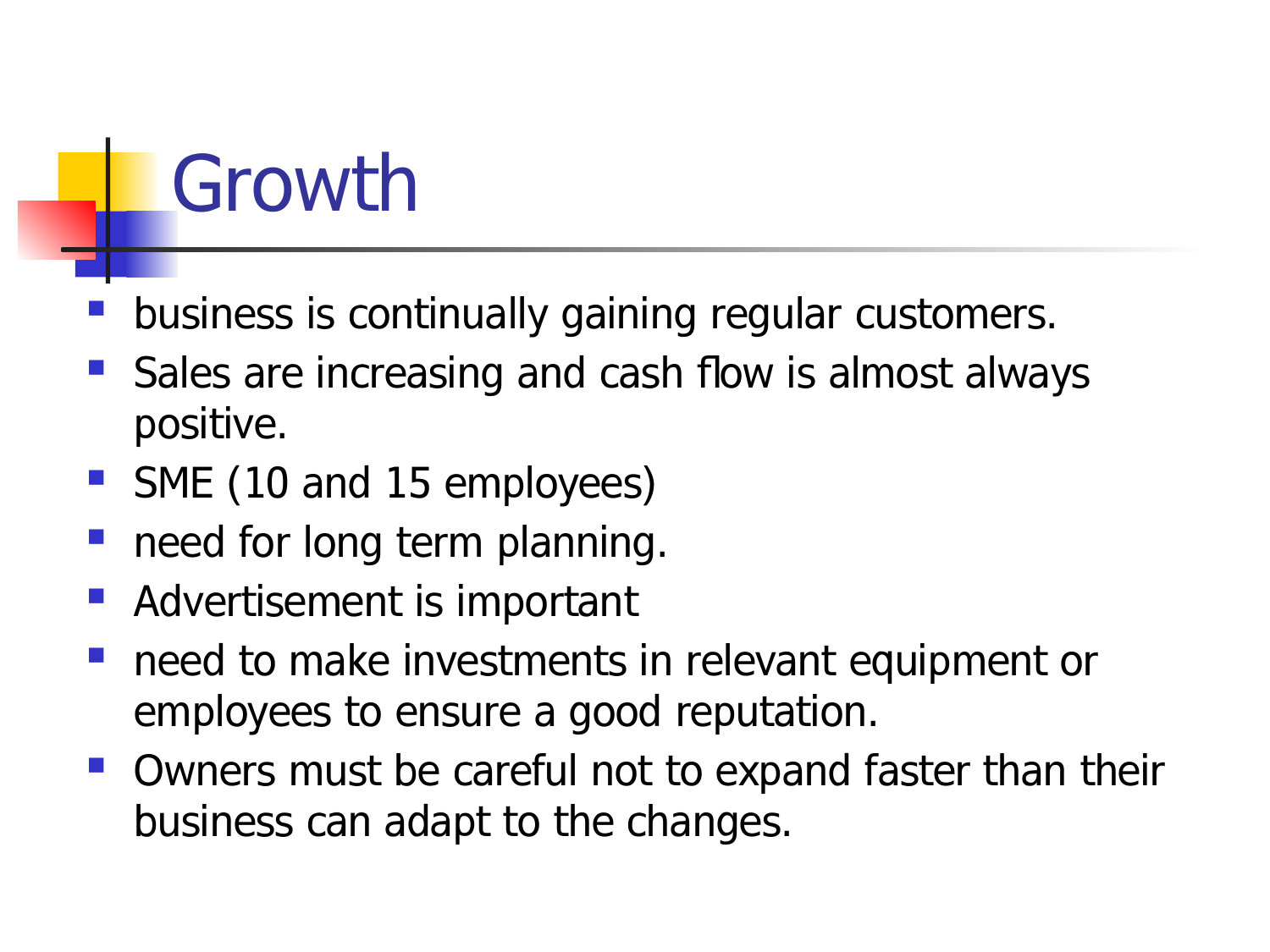

# Growth
business is continually gaining regular customers.
Sales are increasing and cash flow is almost always positive.
SME (10 and 15 employees)
need for long term planning.
Advertisement is important
need to make investments in relevant equipment or employees to ensure a good reputation.
Owners must be careful not to expand faster than their business can adapt to the changes.